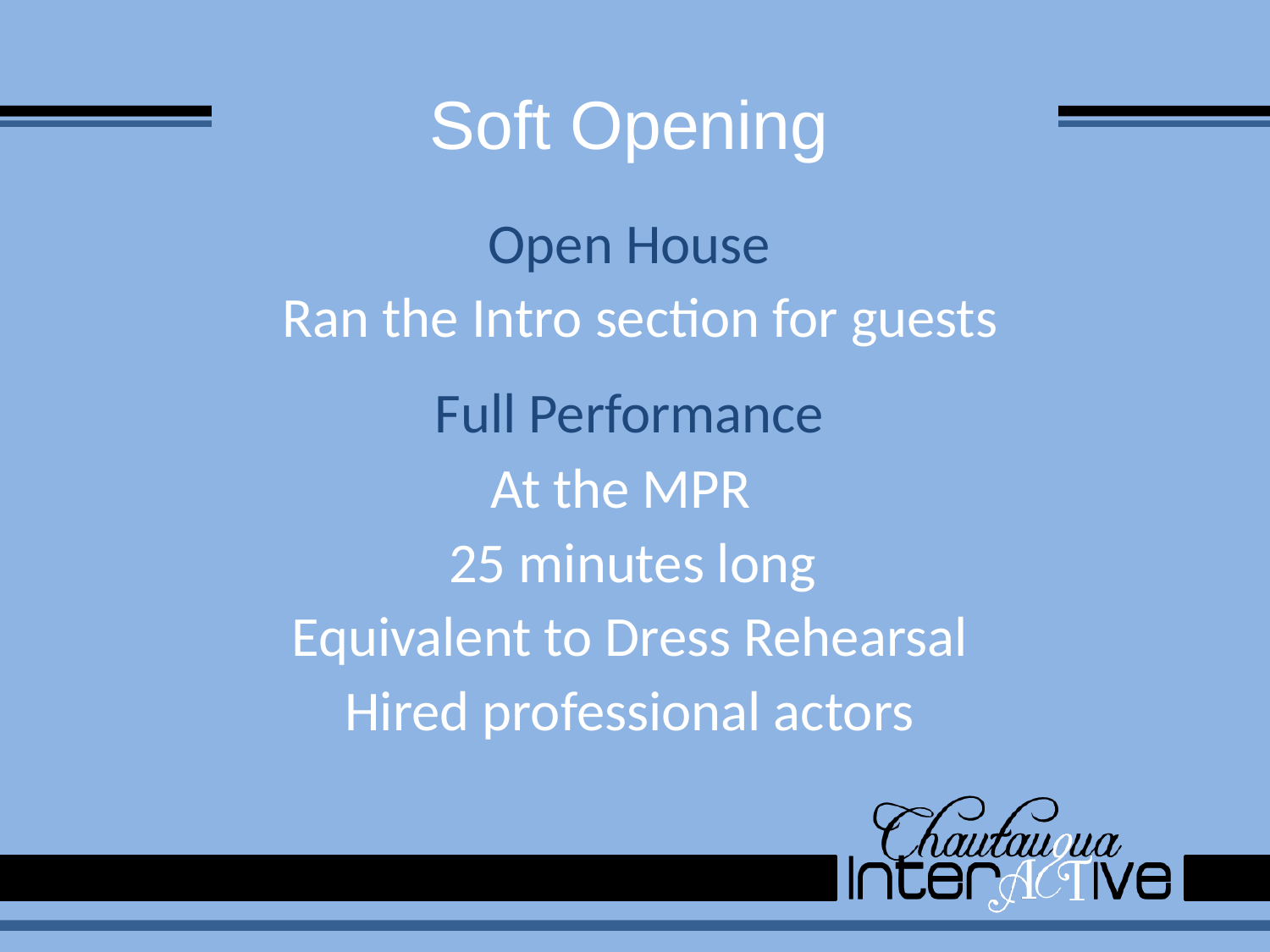

# Soft Opening
Open House
Ran the Intro section for guests
Full Performance
At the MPR
25 minutes long
Equivalent to Dress Rehearsal
Hired professional actors